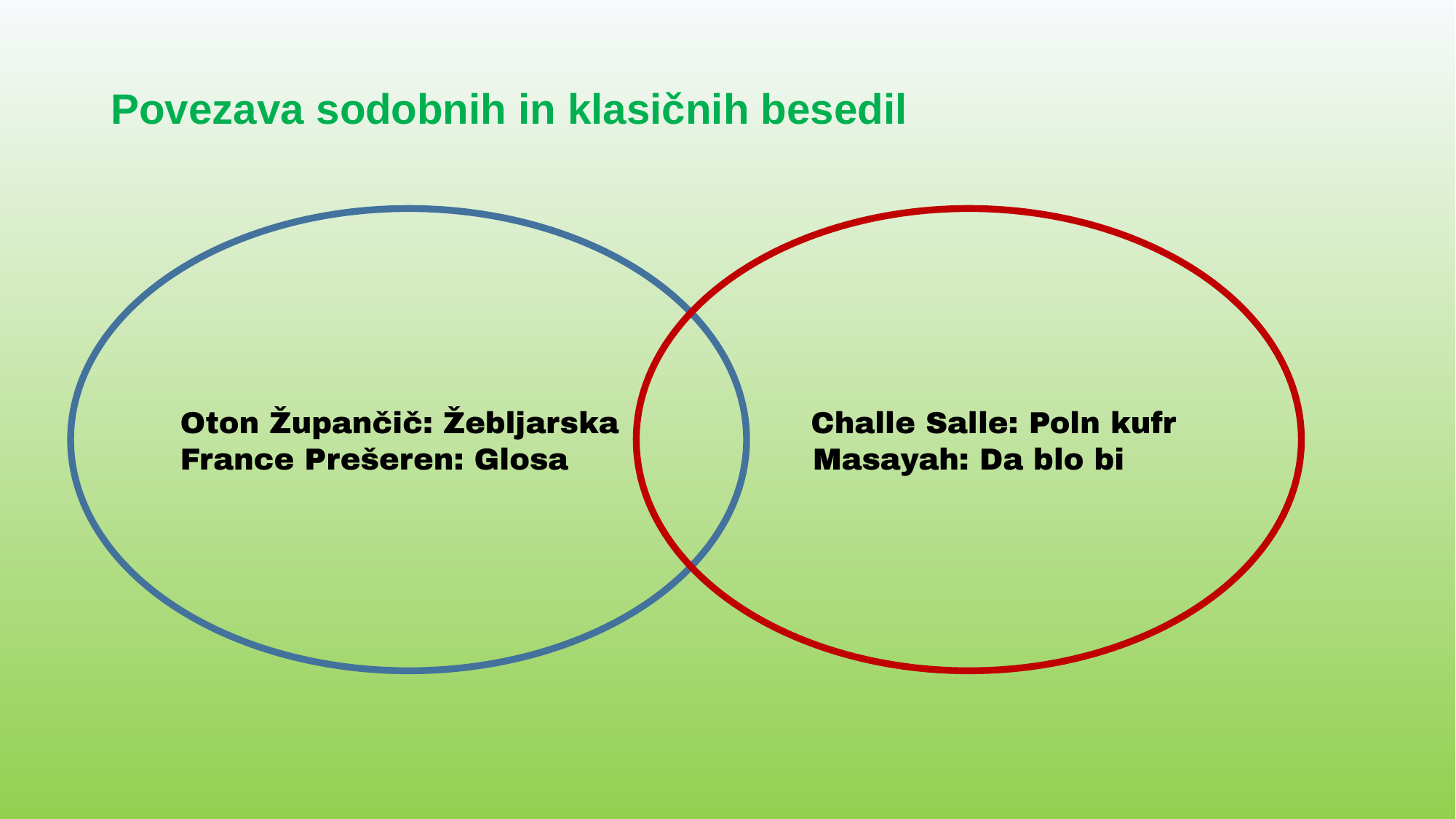

Povezava sodobnih in klasičnih besedil

Oton Župančič: Žebljarska
France Prešeren: Glosa
        Challe Salle: Poln kufr
Masayah: Da blo bi